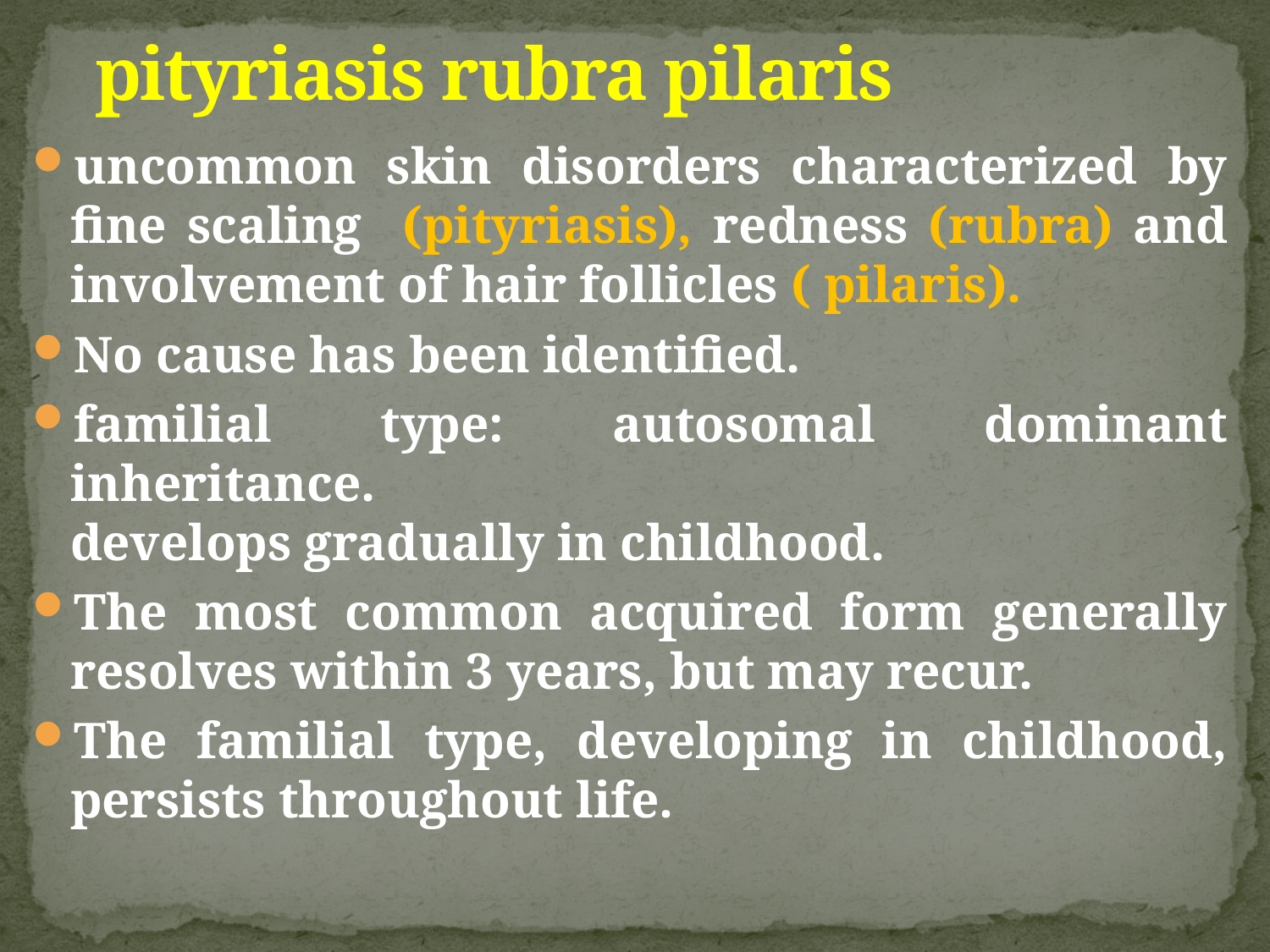

# pityriasis rubra pilaris
uncommon skin disorders characterized by fine scaling  (pityriasis), redness (rubra) and involvement of hair follicles ( pilaris).
No cause has been identified.
familial type: autosomal dominant inheritance.
develops gradually in childhood.
The most common acquired form generally resolves within 3 years, but may recur.
The familial type, developing in childhood, persists throughout life.